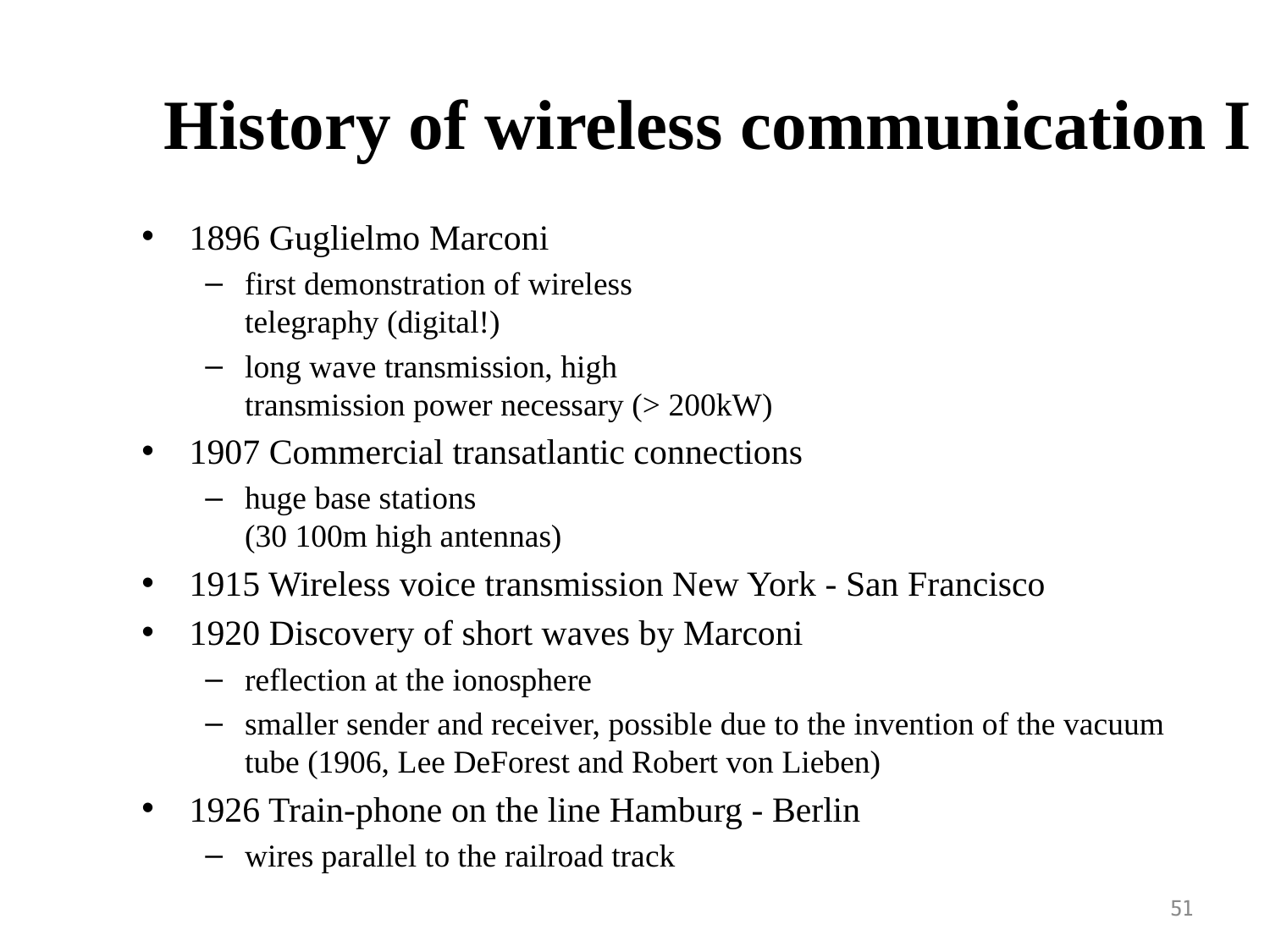

History of wireless communication I
1896 Guglielmo Marconi
first demonstration of wireless
telegraphy (digital!)
long wave transmission, high
transmission power necessary (> 200kW)
1907 Commercial transatlantic connections
huge base stations
(30 100m high antennas)
1915 Wireless voice transmission New York - San Francisco
1920 Discovery of short waves by Marconi
reflection at the ionosphere
smaller sender and receiver, possible due to the invention of the vacuum tube (1906, Lee DeForest and Robert von Lieben)
1926 Train-phone on the line Hamburg - Berlin
wires parallel to the railroad track
51